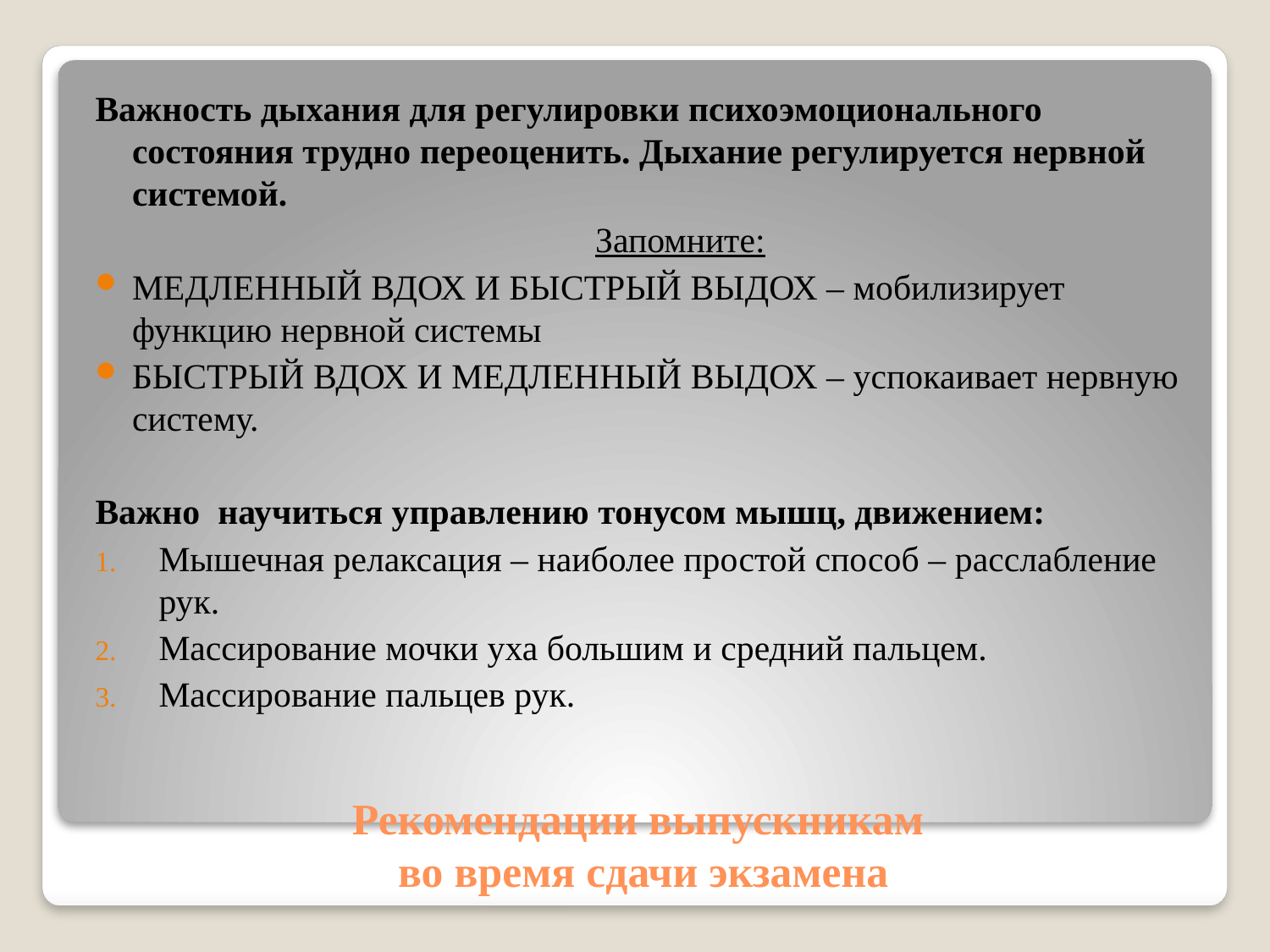

Важность дыхания для регулировки психоэмоционального состояния трудно переоценить. Дыхание регулируется нервной системой.
        Запомните:
МЕДЛЕННЫЙ ВДОХ И БЫСТРЫЙ ВЫДОХ – мобилизирует функцию нервной системы
БЫСТРЫЙ ВДОХ И МЕДЛЕННЫЙ ВЫДОХ – успокаивает нервную систему.

Важно  научиться управлению тонусом мышц, движением:
Мышечная релаксация – наиболее простой способ – расслабление рук.
Массирование мочки уха большим и средний пальцем.
Массирование пальцев рук.
# Рекомендации выпускникам во время сдачи экзамена